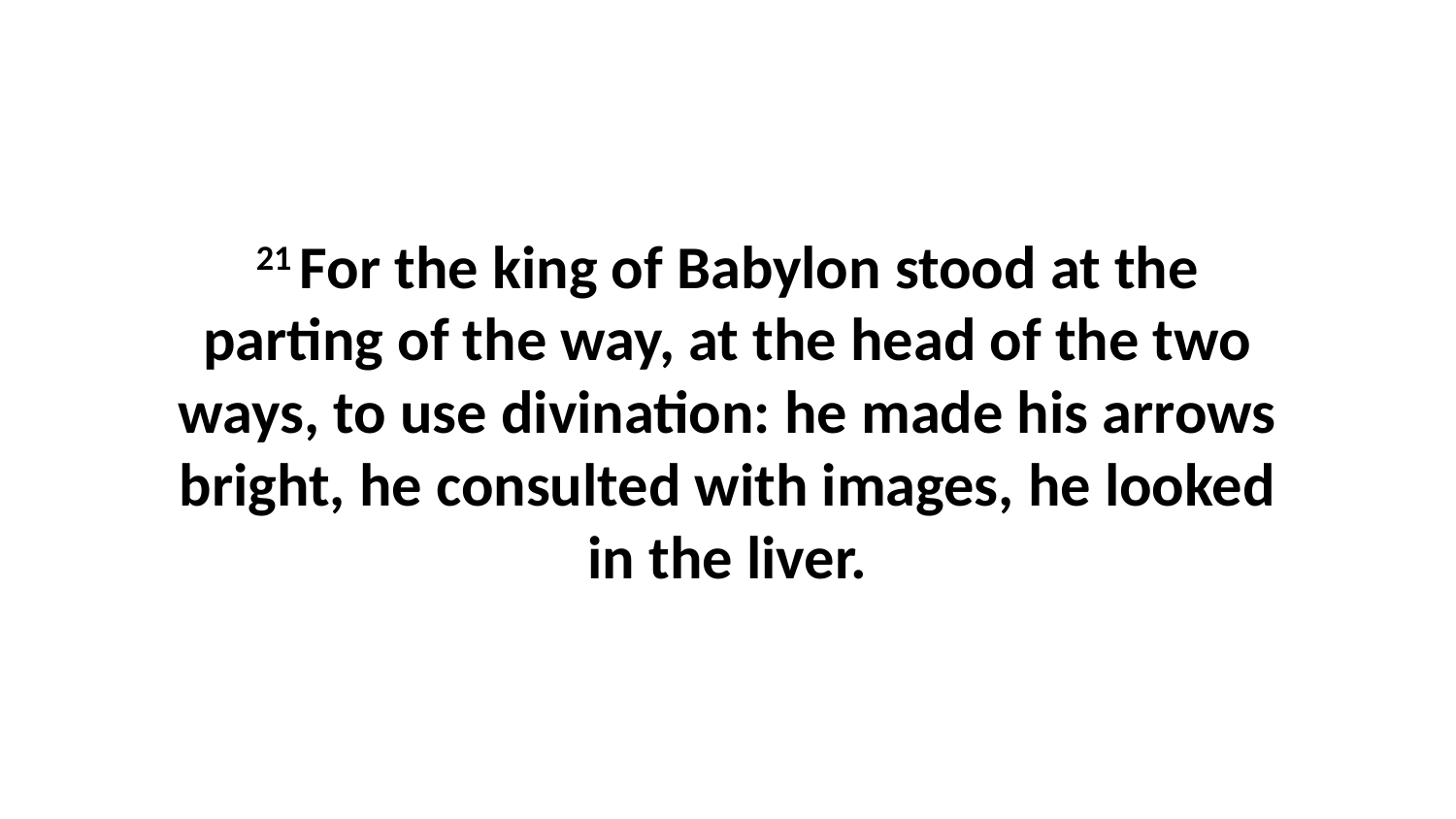

21 For the king of Babylon stood at the parting of the way, at the head of the two ways, to use divination: he made his arrows bright, he consulted with images, he looked in the liver.